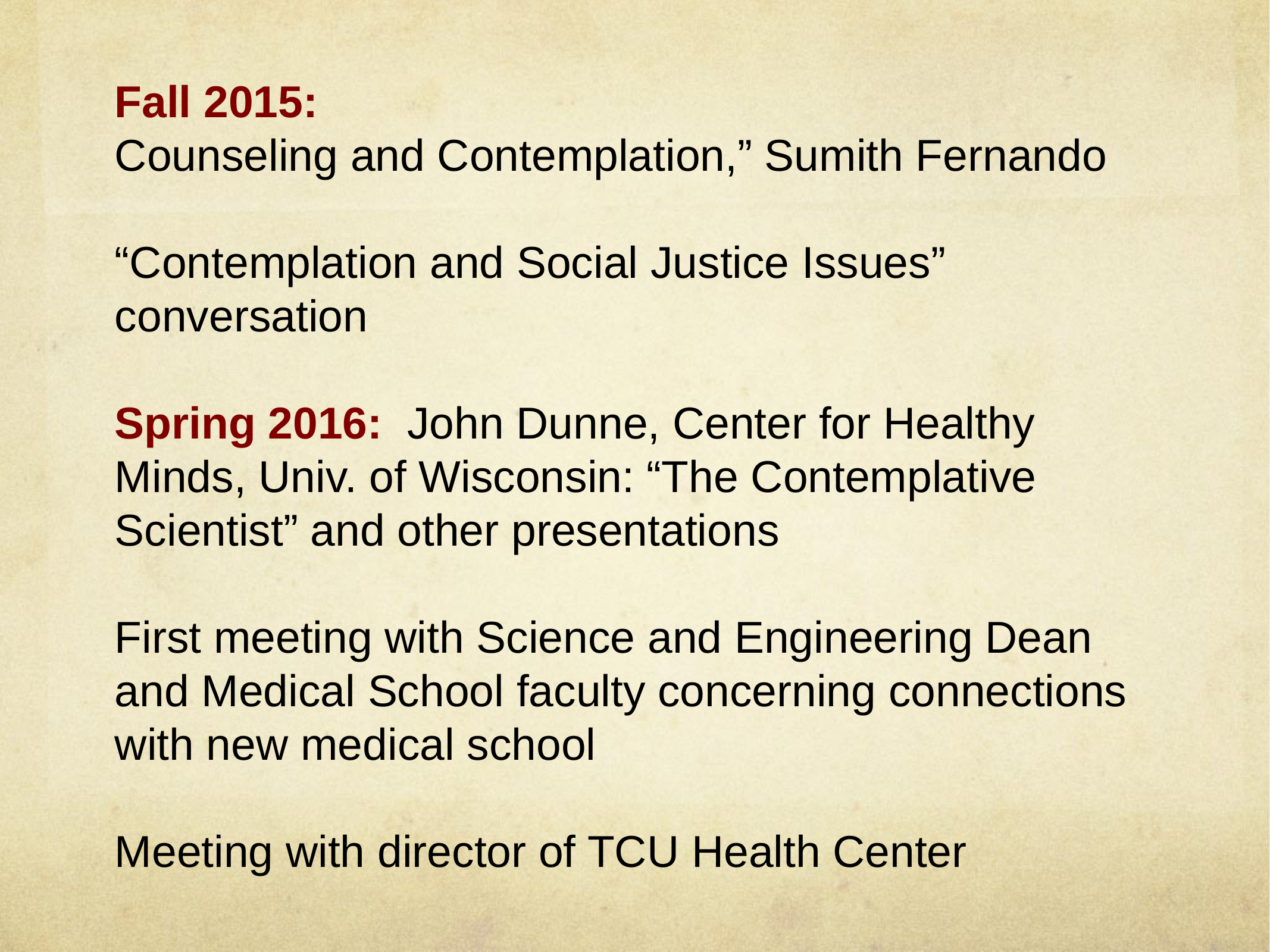

Fall 2015:
Counseling and Contemplation,” Sumith Fernando

“Contemplation and Social Justice Issues” conversation

Spring 2016:  John Dunne, Center for Healthy Minds, Univ. of Wisconsin: “The Contemplative Scientist” and other presentations

First meeting with Science and Engineering Dean and Medical School faculty concerning connections with new medical school

Meeting with director of TCU Health Center